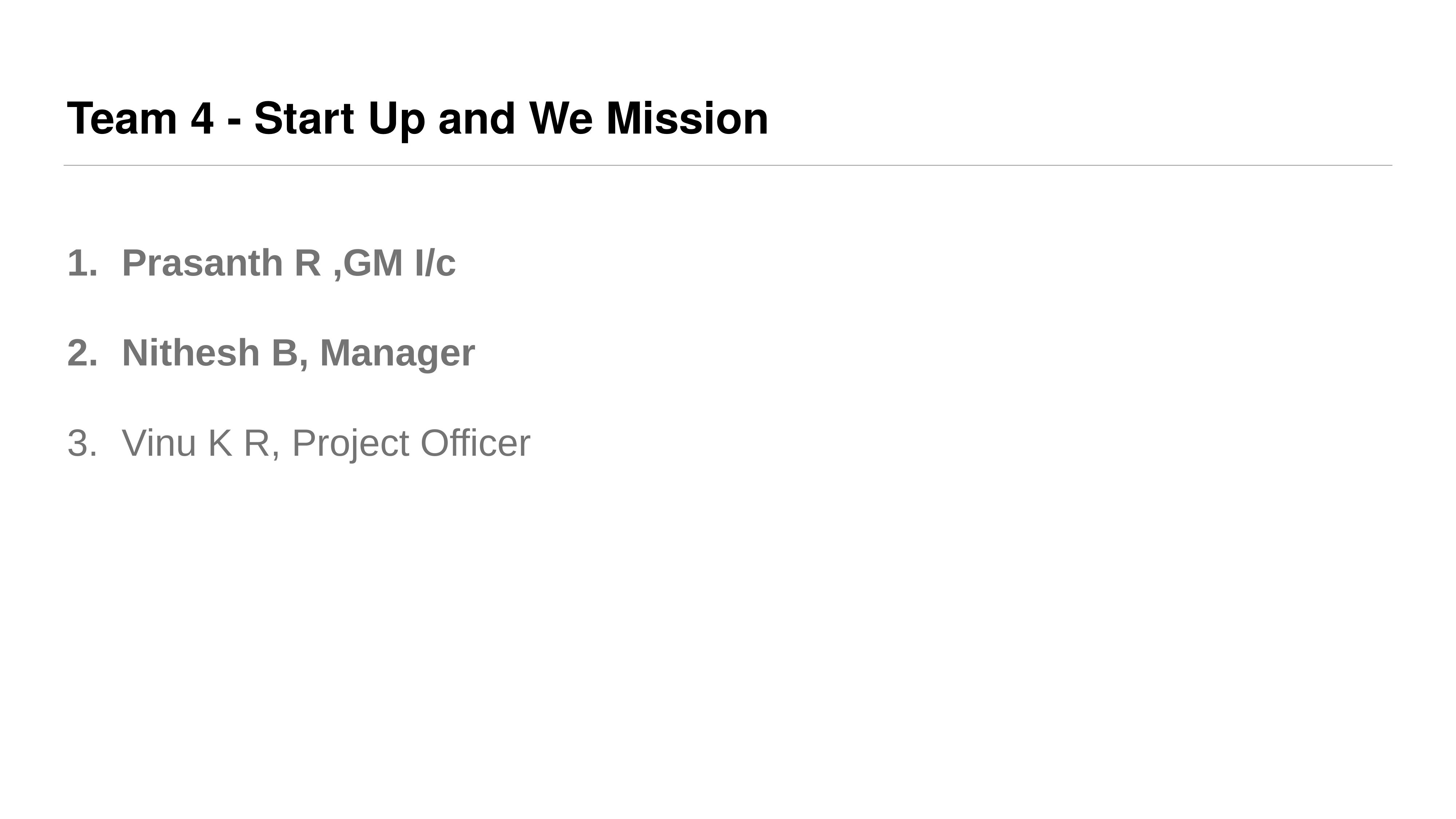

# Team 4 - Start Up and We Mission
Prasanth R ,GM I/c
Nithesh B, Manager
Vinu K R, Project Officer